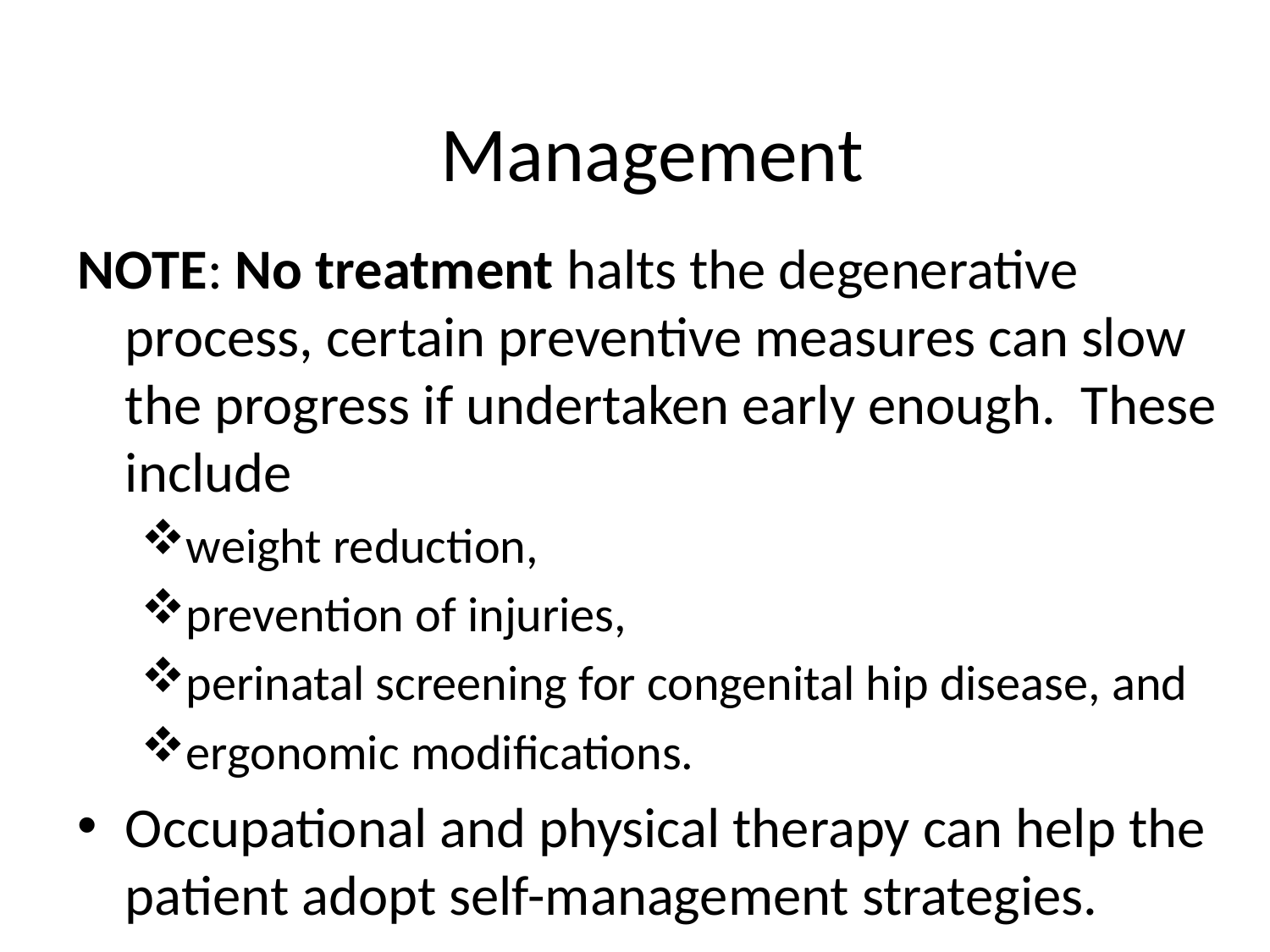

# Management
NOTE: No treatment halts the degenerative process, certain preventive measures can slow the progress if undertaken early enough.  These include
weight reduction,
prevention of injuries,
perinatal screening for congenital hip disease, and
ergonomic modifications.
Occupational and physical therapy can help the patient adopt self-management strategies.